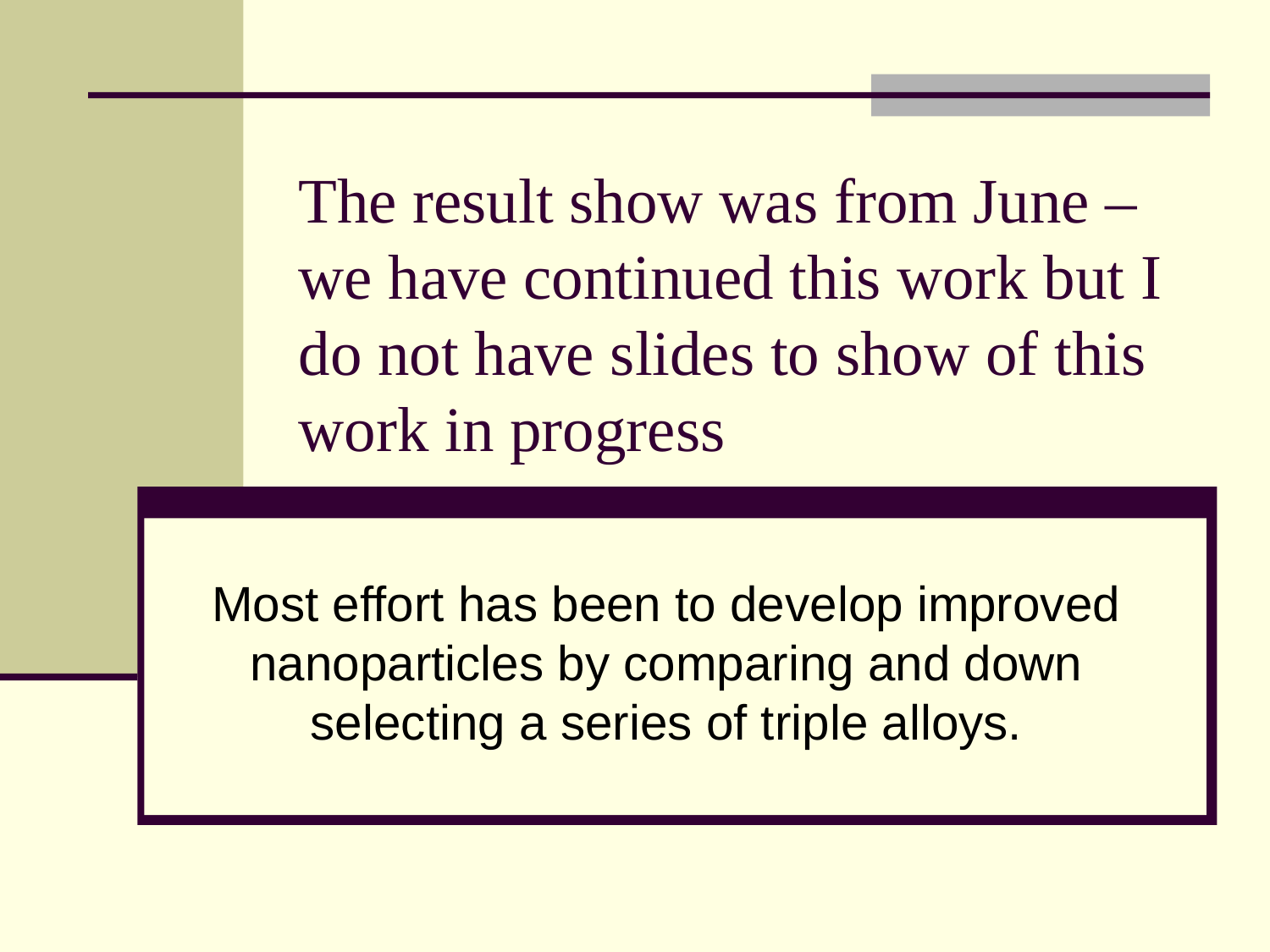

# The result show was from June – we have continued this work but I do not have slides to show of this work in progress
Most effort has been to develop improved nanoparticles by comparing and down selecting a series of triple alloys.